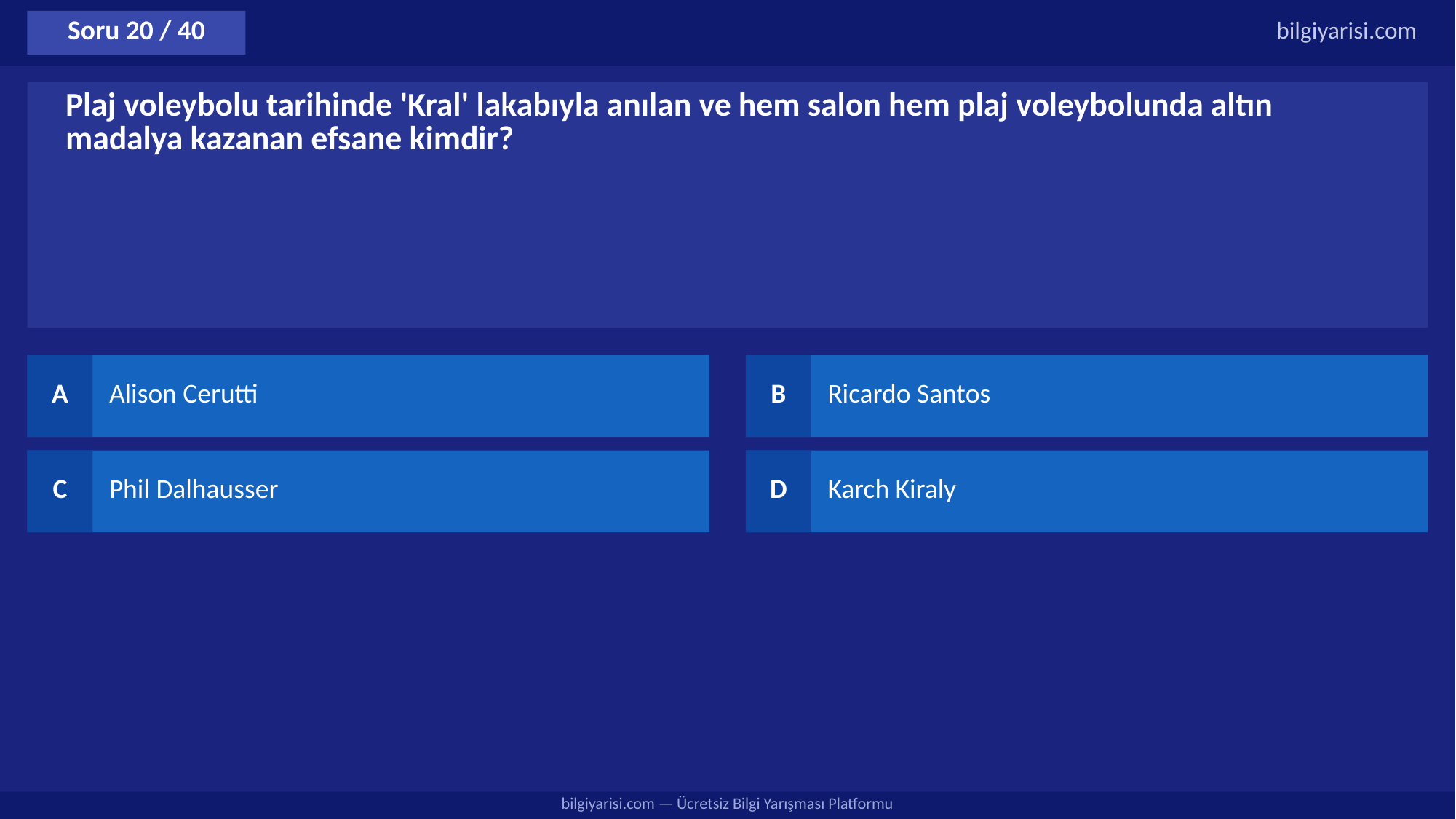

Soru 20 / 40
bilgiyarisi.com

Plaj voleybolu tarihinde 'Kral' lakabıyla anılan ve hem salon hem plaj voleybolunda altın madalya kazanan efsane kimdir?

A
Alison Cerutti

B
Ricardo Santos

C
Phil Dalhausser

D
Karch Kiraly
bilgiyarisi.com — Ücretsiz Bilgi Yarışması Platformu